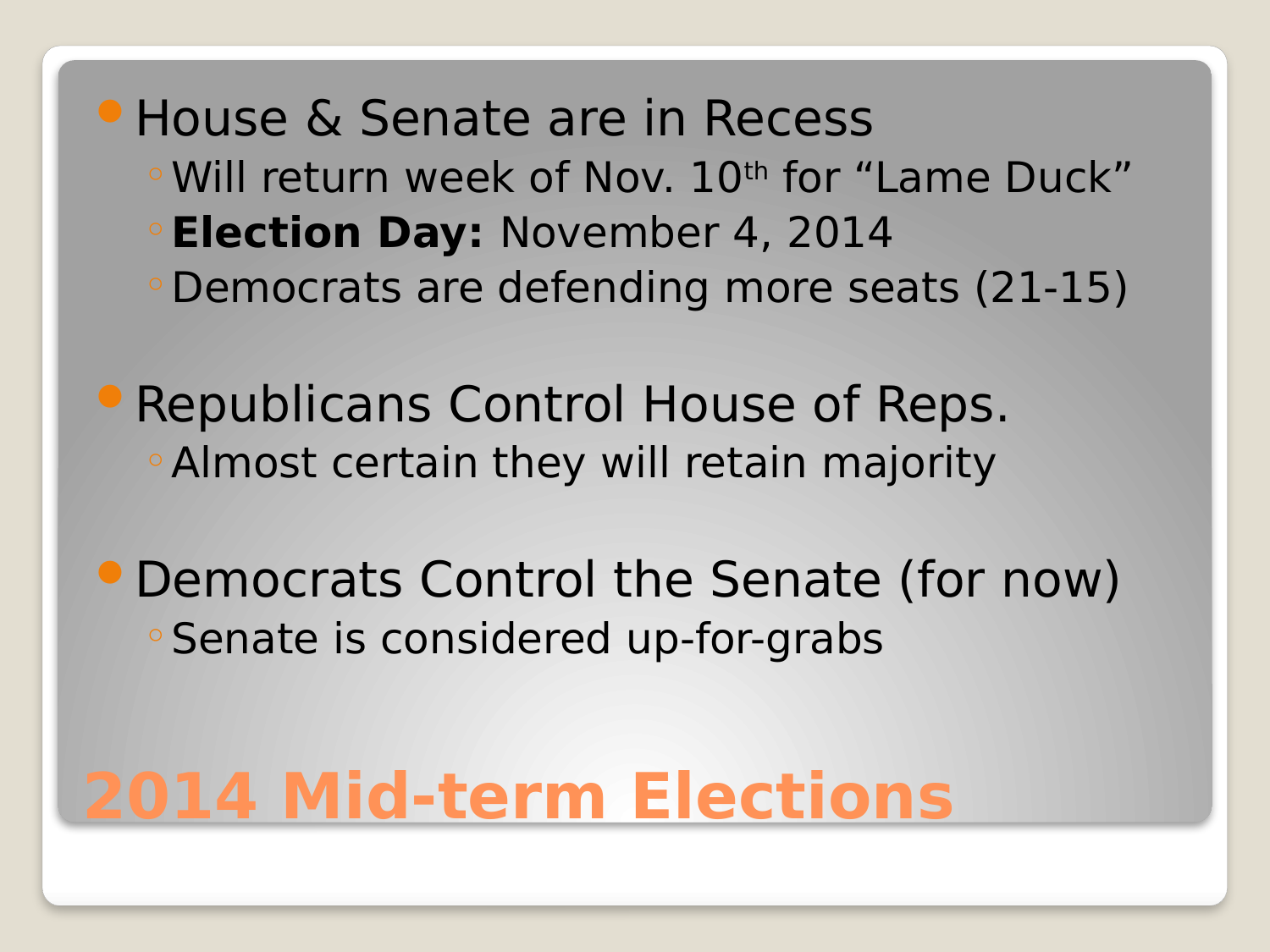

House & Senate are in Recess
Will return week of Nov. 10th for “Lame Duck”
Election Day: November 4, 2014
Democrats are defending more seats (21-15)

Republicans Control House of Reps.
Almost certain they will retain majority

Democrats Control the Senate (for now)
Senate is considered up-for-grabs
# 2014 Mid-term Elections